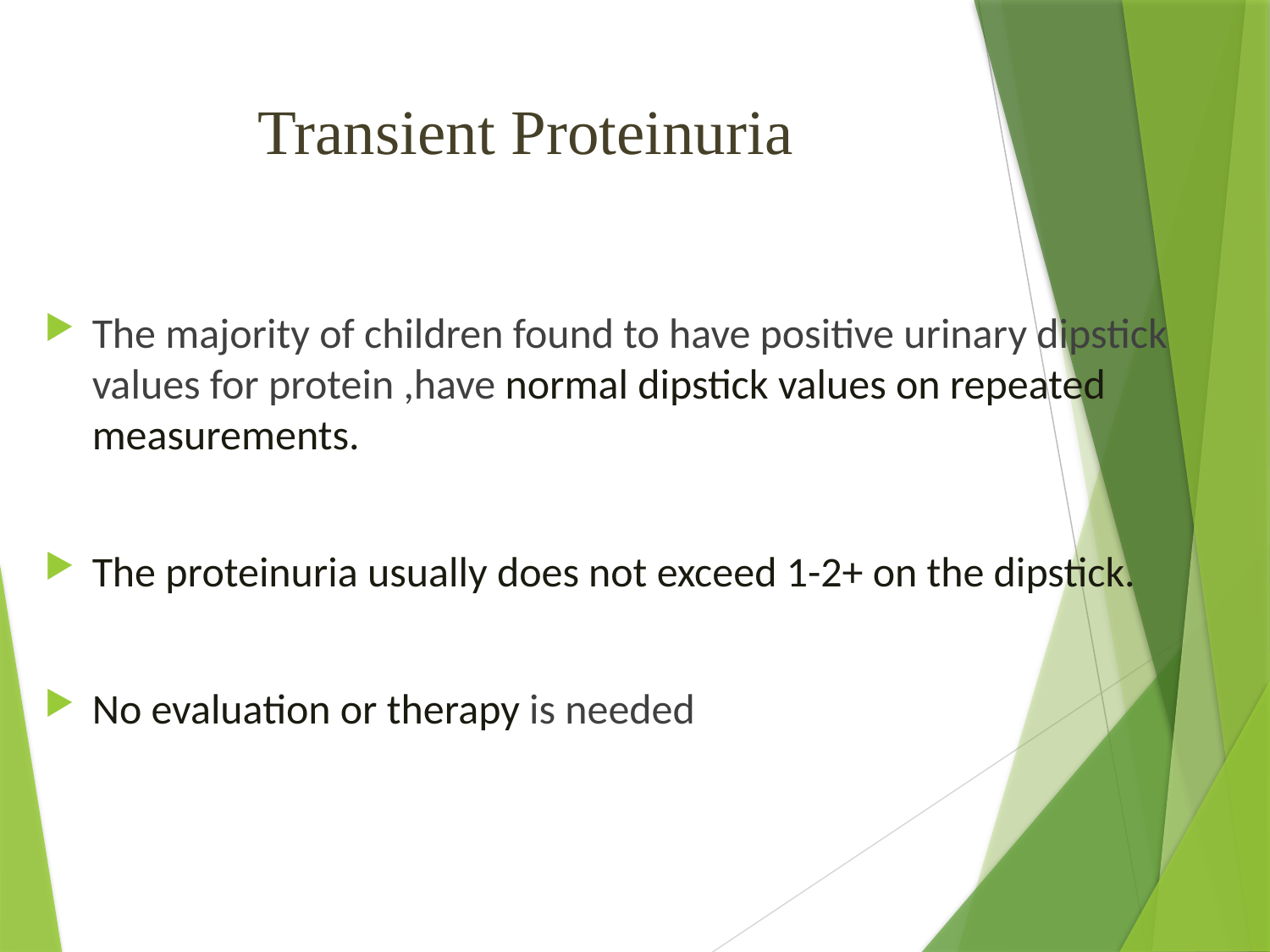

# Transient Proteinuria
The majority of children found to have positive urinary dipstick values for protein ,have normal dipstick values on repeated measurements.

The proteinuria usually does not exceed 1-2+ on the dipstick.

No evaluation or therapy is needed